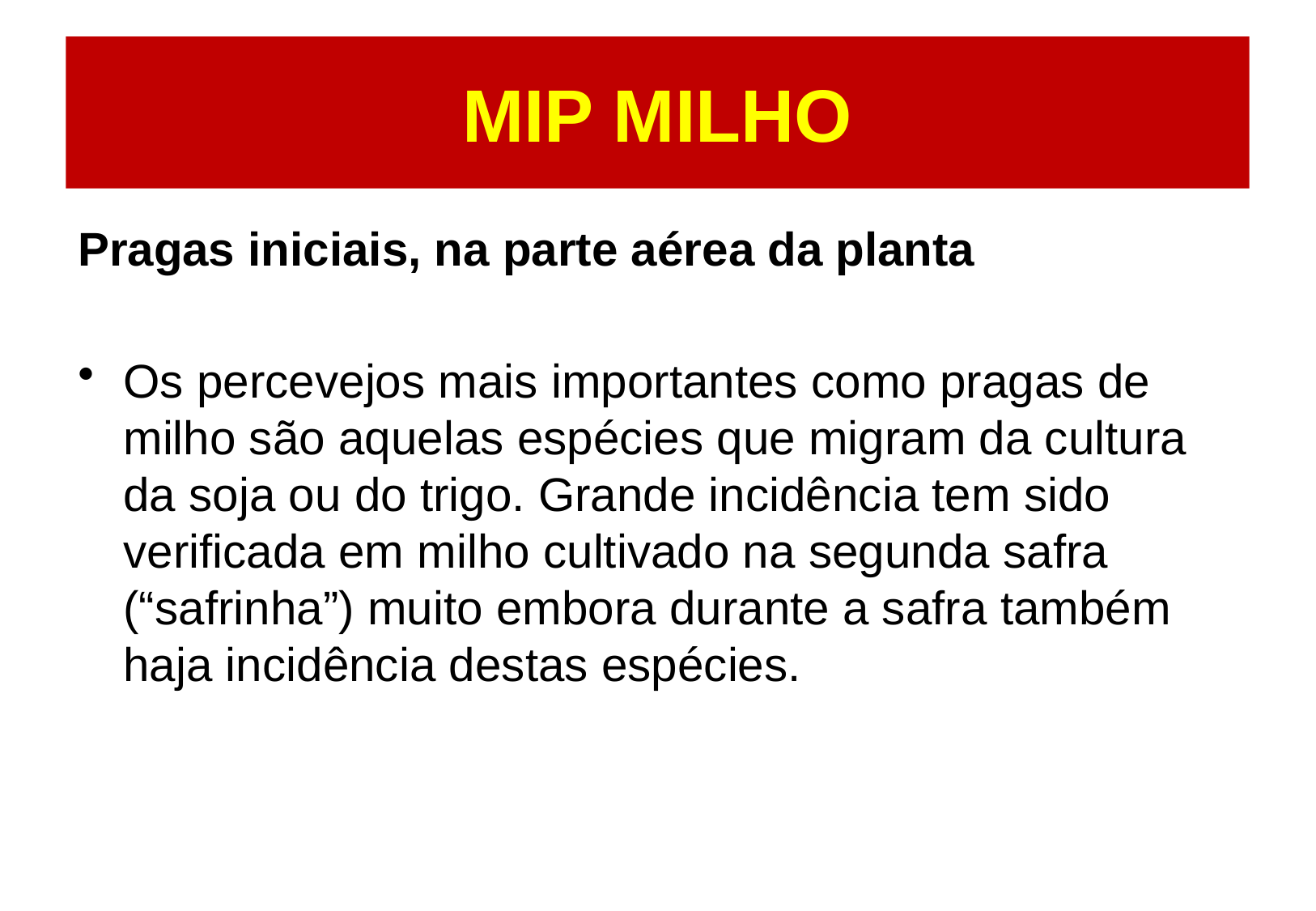

# MIP MILHO
Pragas iniciais, na parte aérea da planta

Os percevejos mais importantes como pragas de milho são aquelas espécies que migram da cultura da soja ou do trigo. Grande incidência tem sido verificada em milho cultivado na segunda safra (“safrinha”) muito embora durante a safra também haja incidência destas espécies.